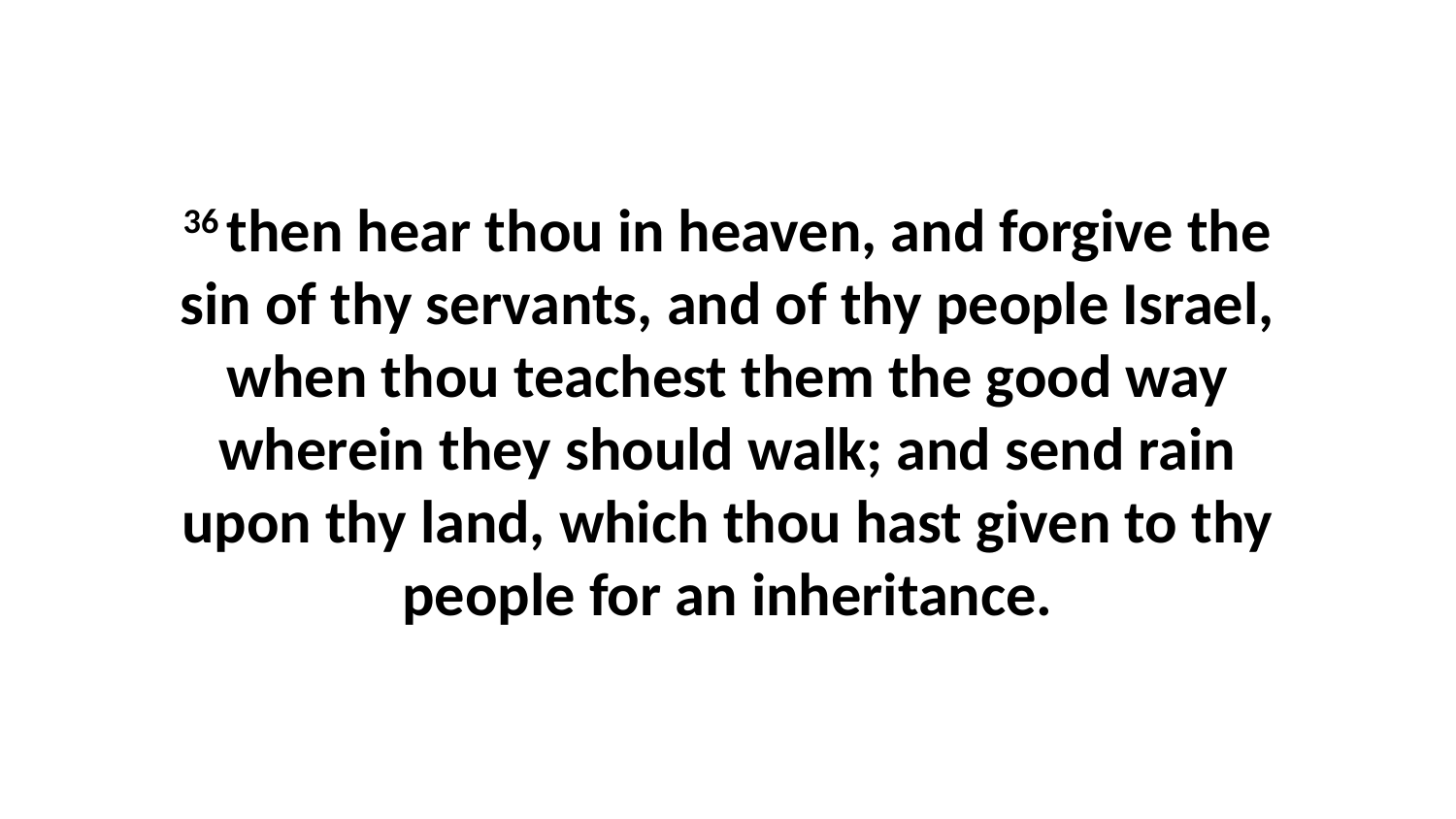

36 then hear thou in heaven, and forgive the sin of thy servants, and of thy people Israel, when thou teachest them the good way wherein they should walk; and send rain upon thy land, which thou hast given to thy people for an inheritance.